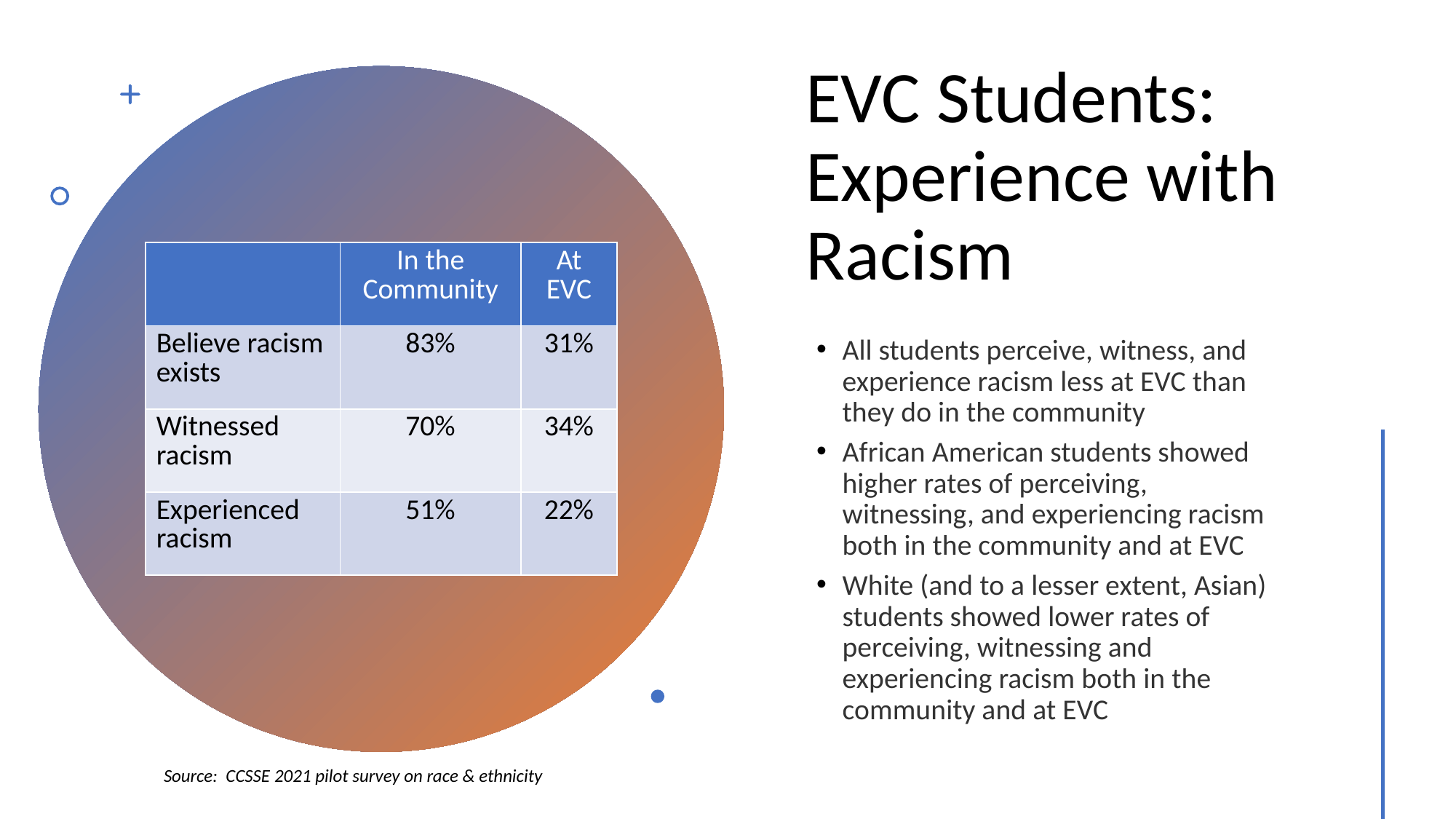

# EVC Students: Experience with Racism

|  | In the Community | At EVC |
| --- | --- | --- |
| Believe racism exists | 83% | 31% |
| Witnessed racism | 70% | 34% |
| Experienced racism | 51% | 22% |
All students perceive, witness, and experience racism less at EVC than they do in the community
African American students showed higher rates of perceiving, witnessing, and experiencing racism both in the community and at EVC
White (and to a lesser extent, Asian) students showed lower rates of perceiving, witnessing and experiencing racism both in the community and at EVC

Source:  CCSSE 2021 pilot survey on race & ethnicity